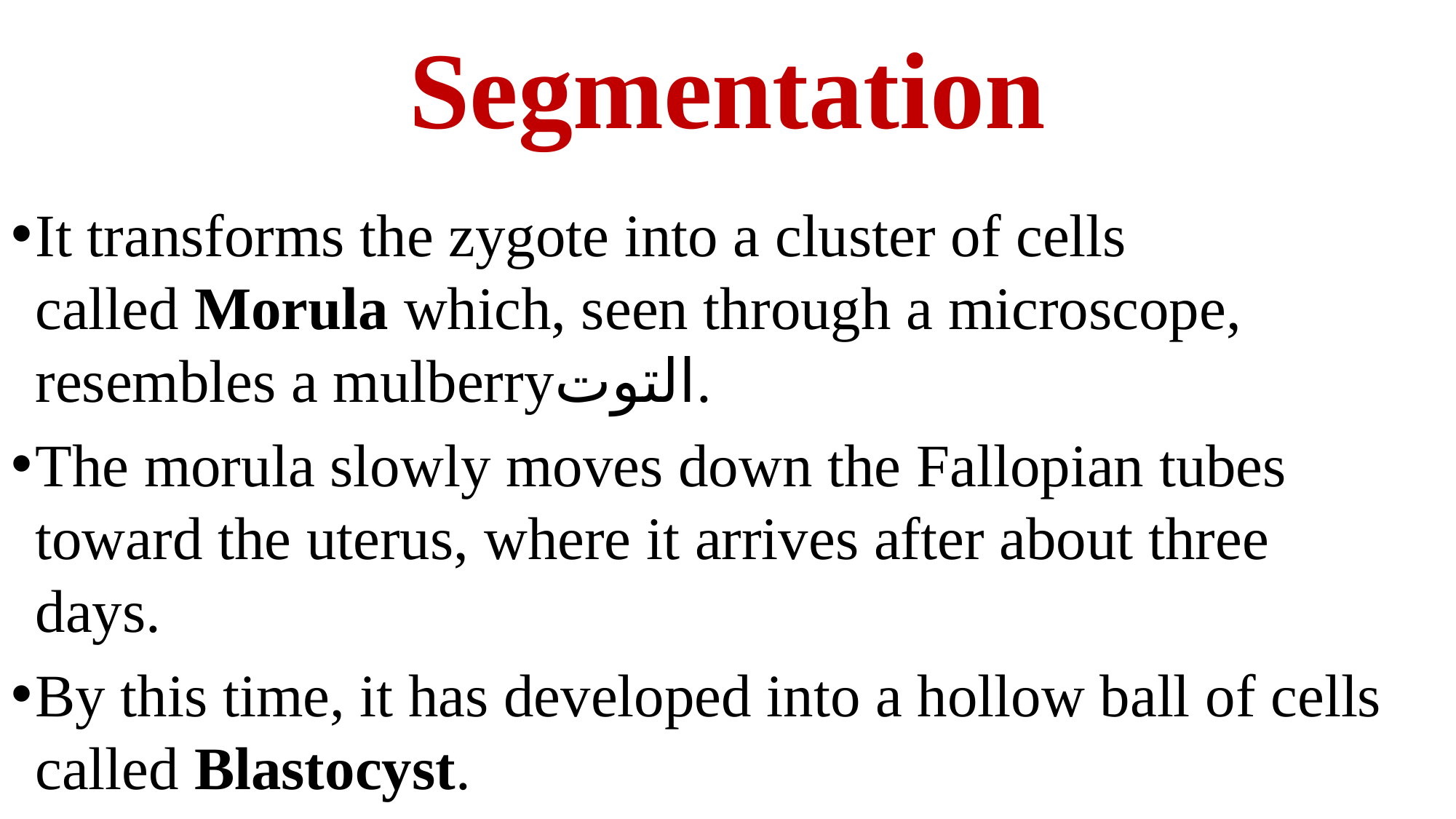

# Segmentation
It transforms the zygote into a cluster of cells called Morula which, seen through a microscope, resembles a mulberryالتوت.
The morula slowly moves down the Fallopian tubes toward the uterus, where it arrives after about three days.
By this time, it has developed into a hollow ball of cells called Blastocyst.